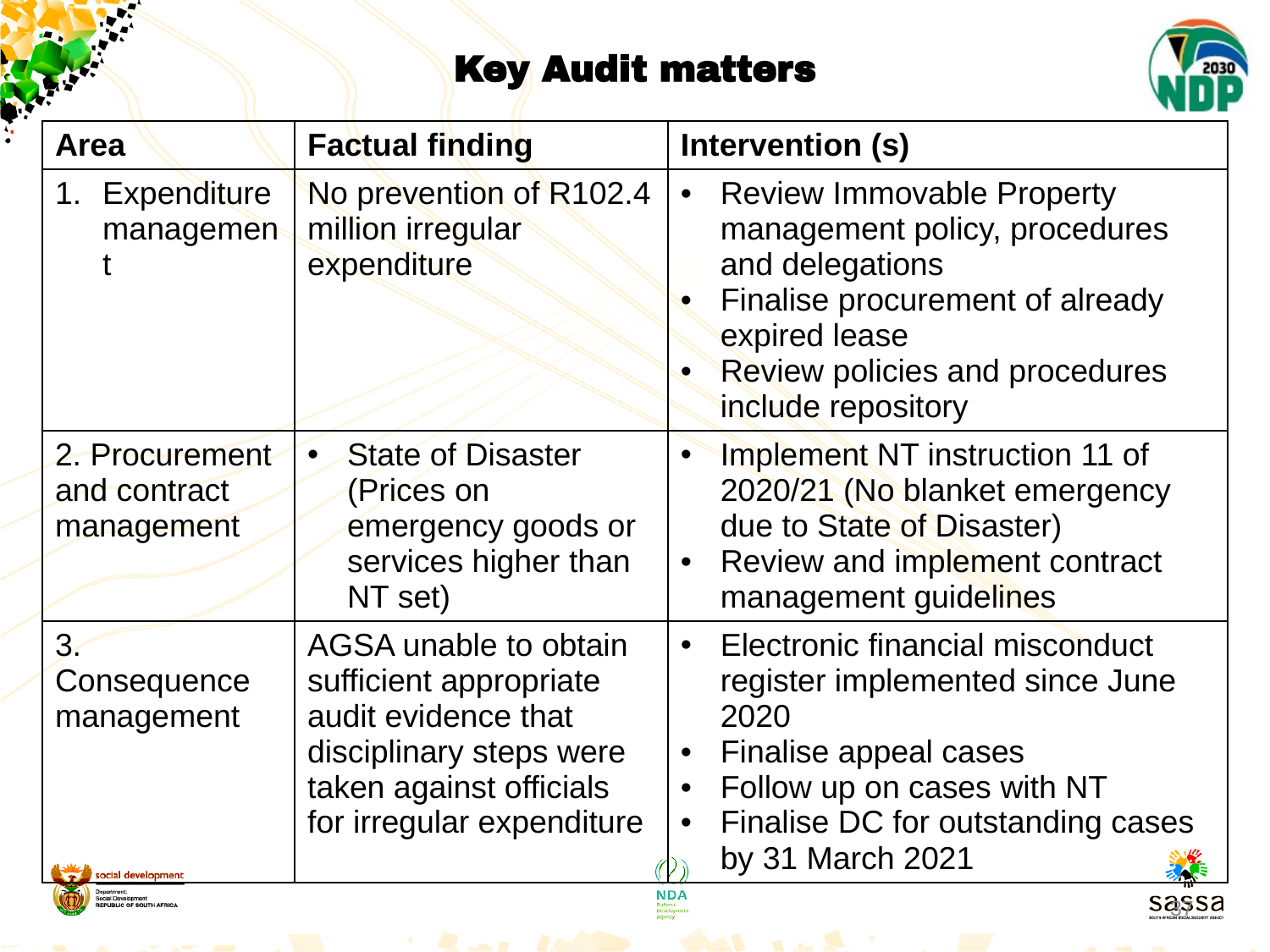

# Key Audit matters
| Area | Factual finding | Intervention (s) |
| --- | --- | --- |
| Expenditure management | No prevention of R102.4 million irregular expenditure | Review Immovable Property management policy, procedures and delegations Finalise procurement of already expired lease Review policies and procedures include repository |
| 2. Procurement and contract management | State of Disaster (Prices on emergency goods or services higher than NT set) | Implement NT instruction 11 of 2020/21 (No blanket emergency due to State of Disaster) Review and implement contract management guidelines |
| 3. Consequence management | AGSA unable to obtain sufficient appropriate audit evidence that disciplinary steps were taken against officials for irregular expenditure | Electronic financial misconduct register implemented since June 2020 Finalise appeal cases Follow up on cases with NT Finalise DC for outstanding cases by 31 March 2021 |
37